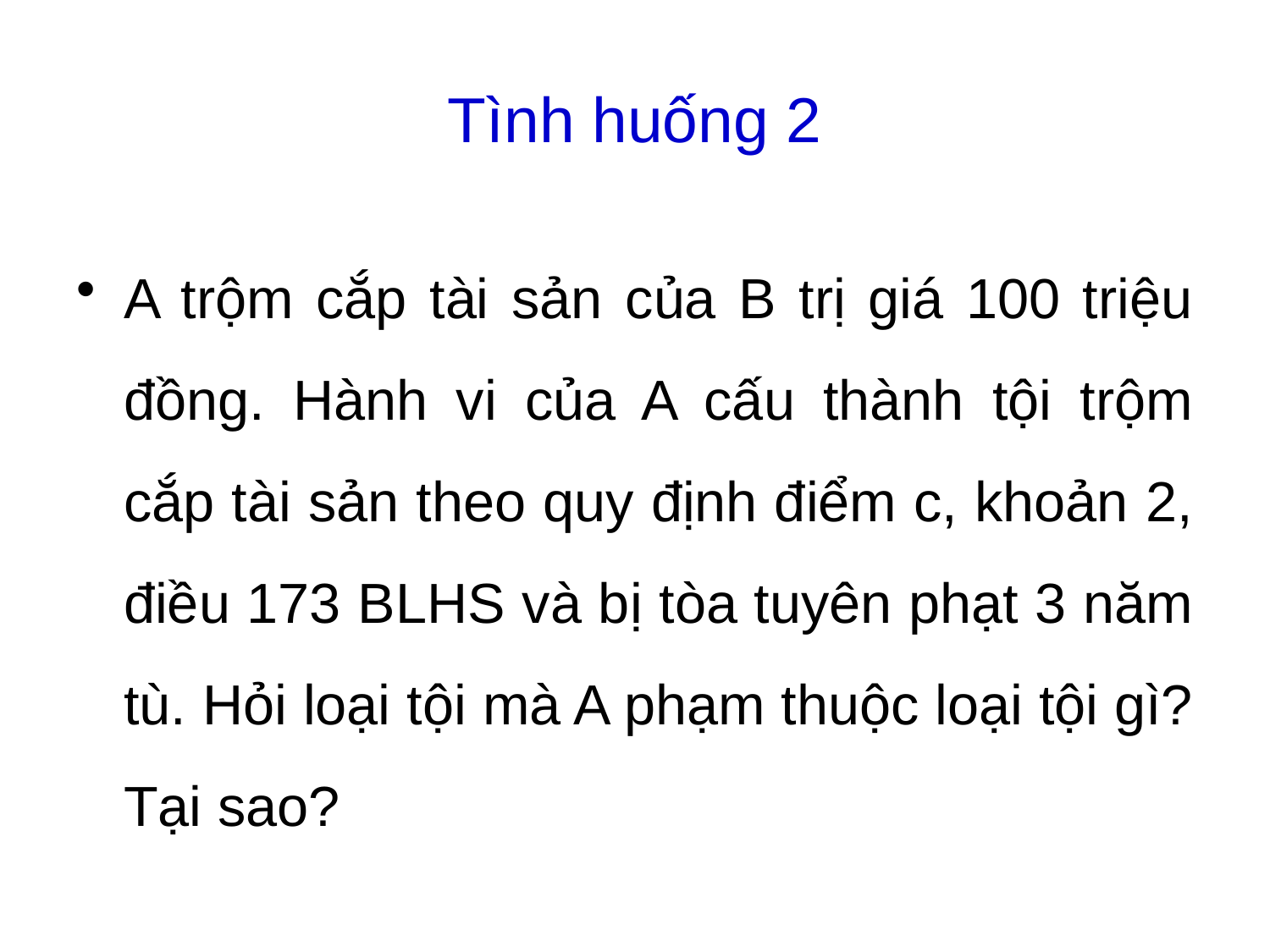

# Tình huống 2
A trộm cắp tài sản của B trị giá 100 triệu đồng. Hành vi của A cấu thành tội trộm cắp tài sản theo quy định điểm c, khoản 2, điều 173 BLHS và bị tòa tuyên phạt 3 năm tù. Hỏi loại tội mà A phạm thuộc loại tội gì? Tại sao?